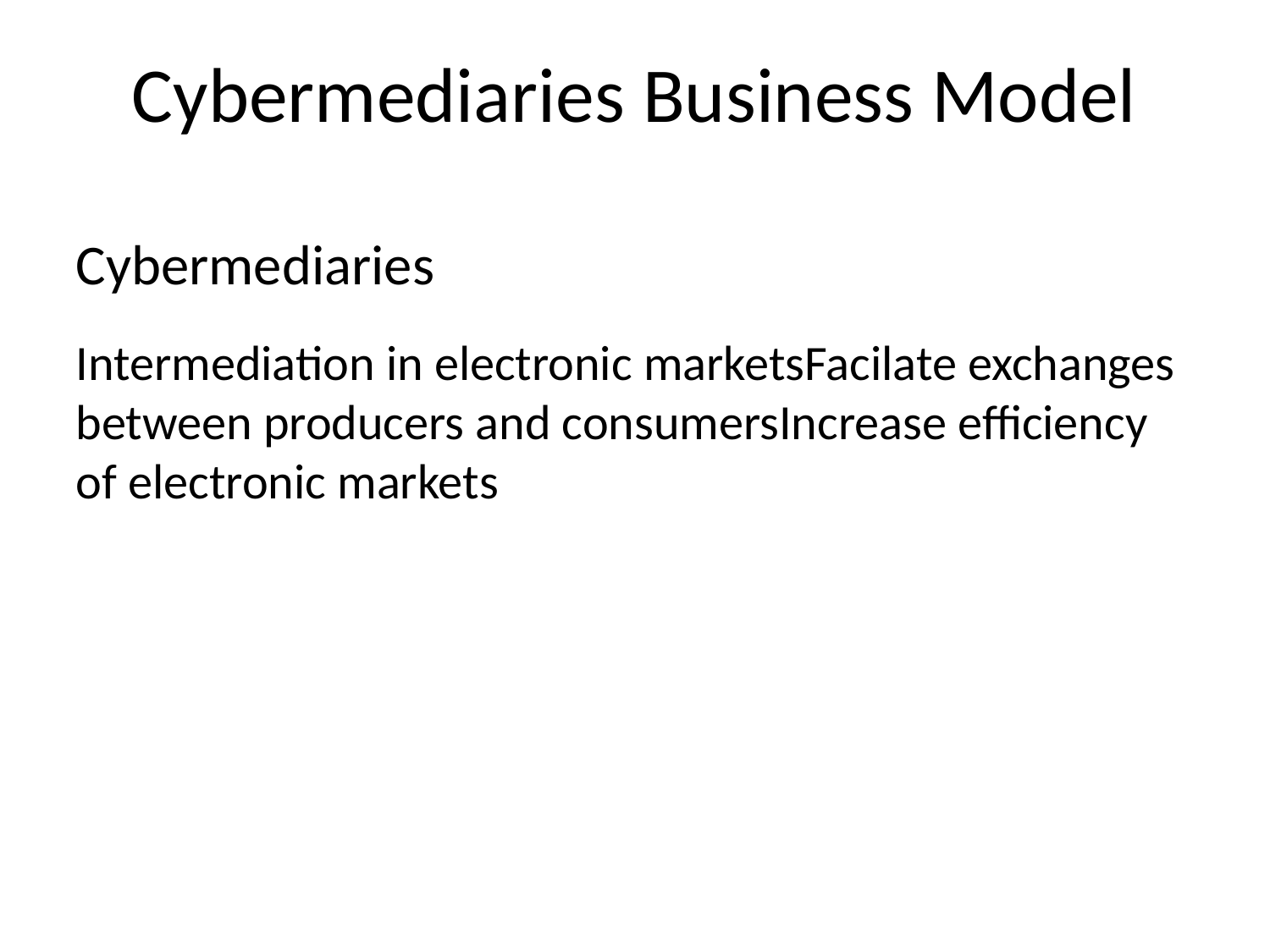

# Cybermediaries Business Model
Cybermediaries
Intermediation in electronic marketsFacilate exchanges between producers and consumersIncrease efficiency of electronic markets